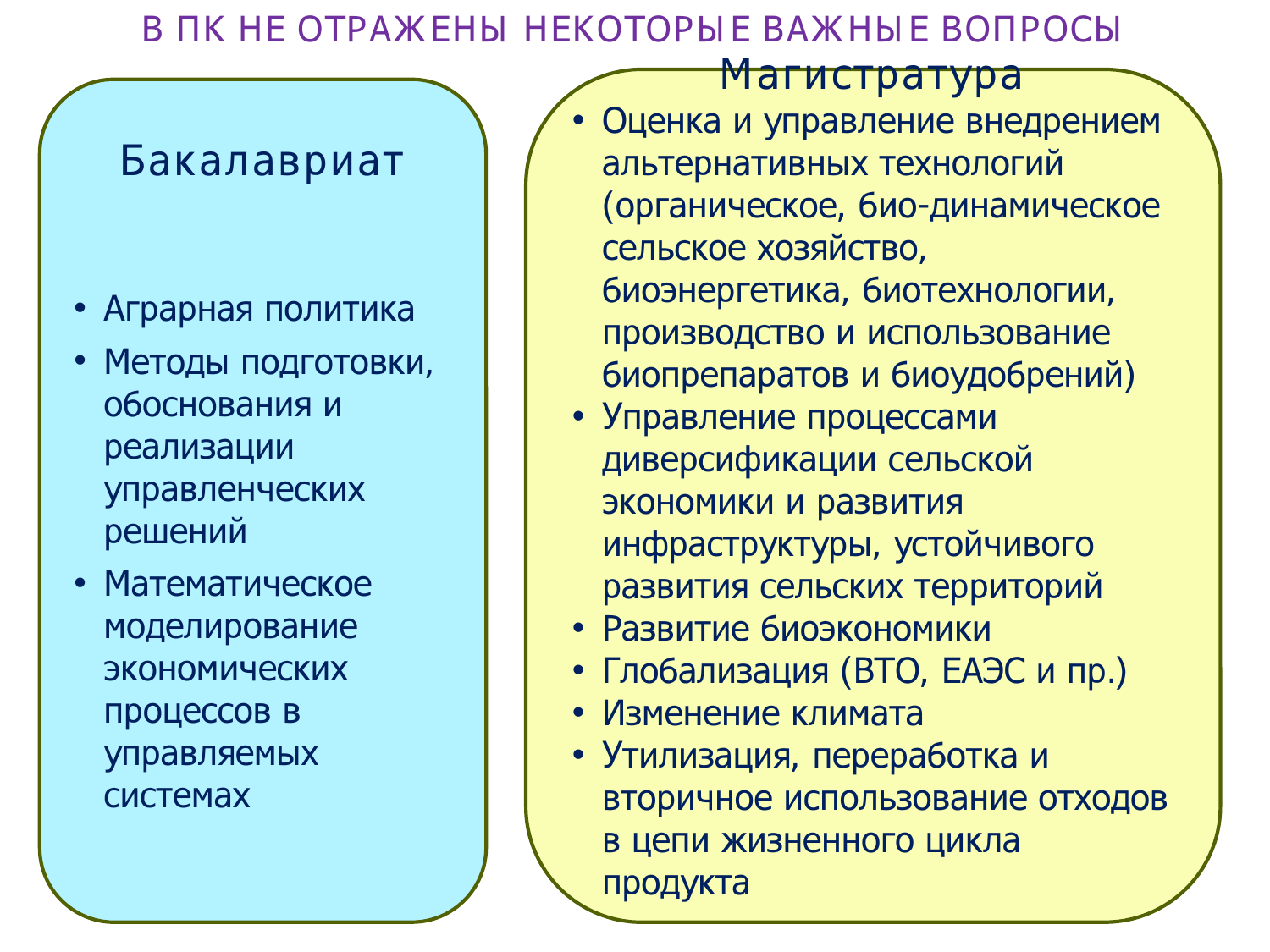

# В пк Не отражены некоторые важные вопросы
Магистратура
Оценка и управление внедрением альтернативных технологий (органическое, био-динамическое сельское хозяйство, биоэнергетика, биотехнологии, производство и использование биопрепаратов и биоудобрений)
Управление процессами диверсификации сельской экономики и развития инфраструктуры, устойчивого развития сельских территорий
Развитие биоэкономики
Глобализация (ВТО, ЕАЭС и пр.)
Изменение климата
Утилизация, переработка и вторичное использование отходов в цепи жизненного цикла продукта

Бакалавриат

Аграрная политика
Методы подготовки, обоснования и реализации управленческих решений
Математическое моделирование экономических процессов в управляемых системах

15